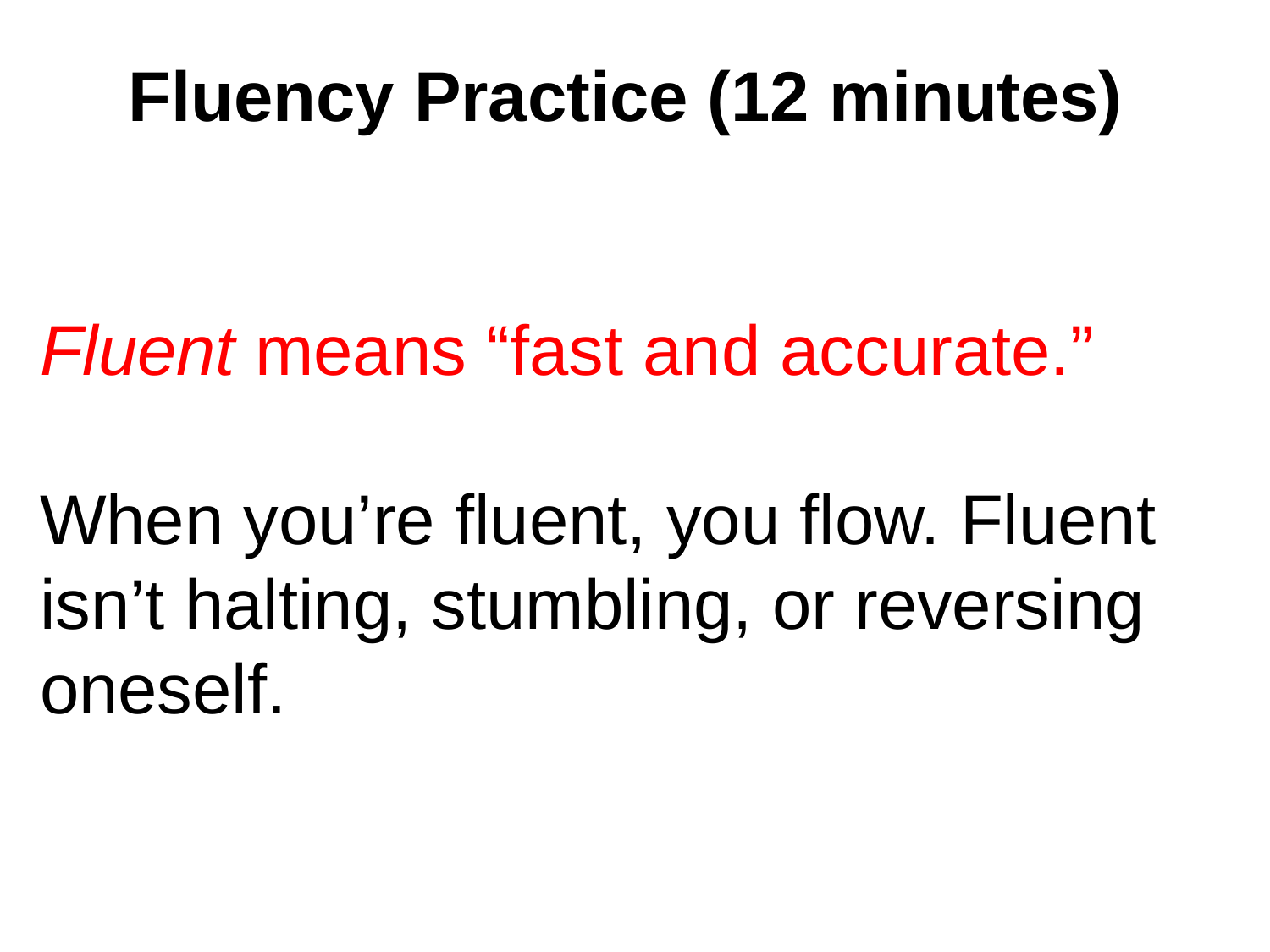

Fluency Practice (12 minutes)

Fluent means “fast and accurate.”

When you’re fluent, you flow. Fluent isn’t halting, stumbling, or reversing oneself.